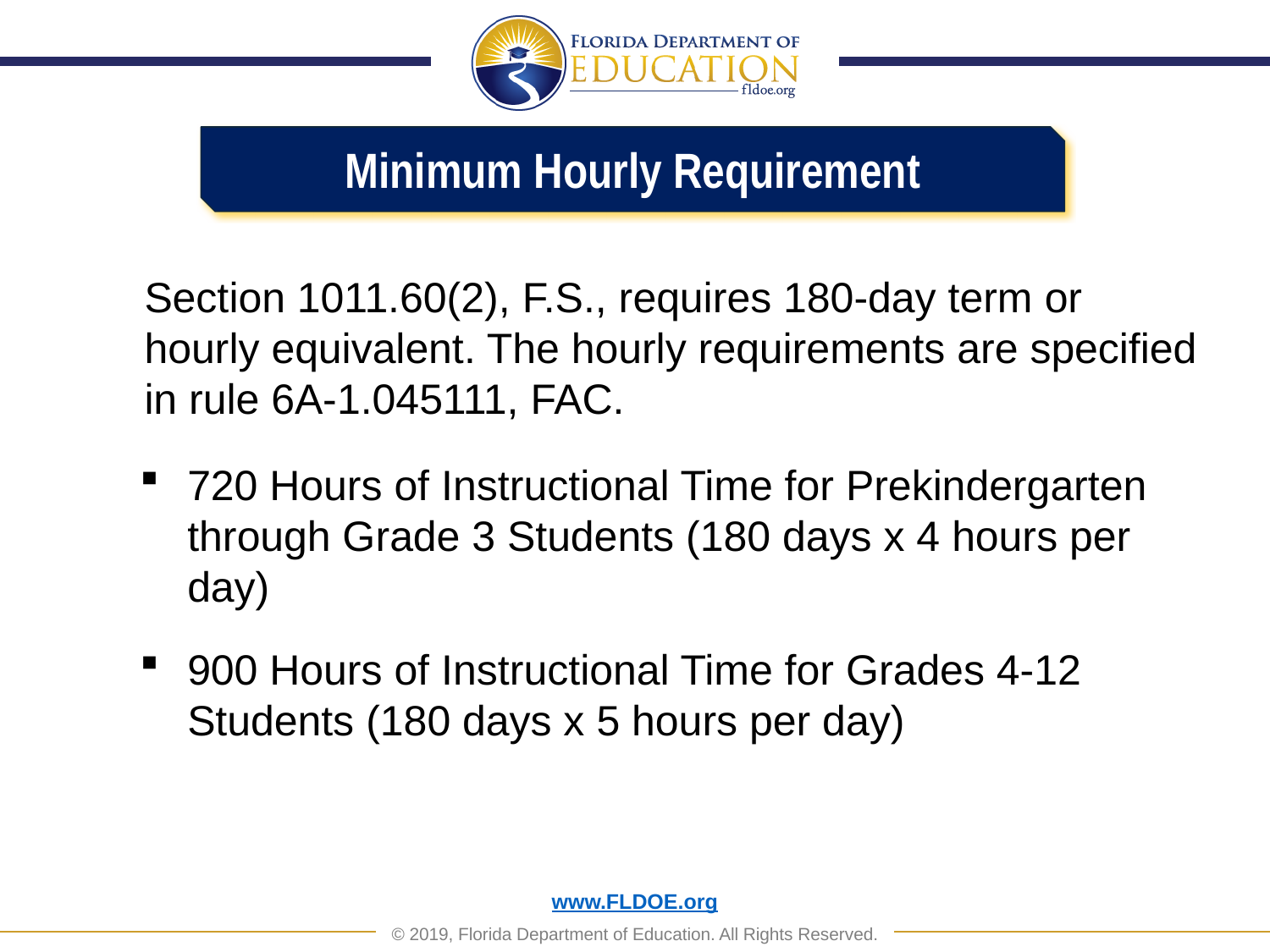

Minimum Hourly Requirement
Section 1011.60(2), F.S., requires 180-day term or hourly equivalent. The hourly requirements are specified in rule 6A-1.045111, FAC.

720 Hours of Instructional Time for Prekindergarten through Grade 3 Students (180 days x 4 hours per day)
900 Hours of Instructional Time for Grades 4-12 Students (180 days x 5 hours per day)